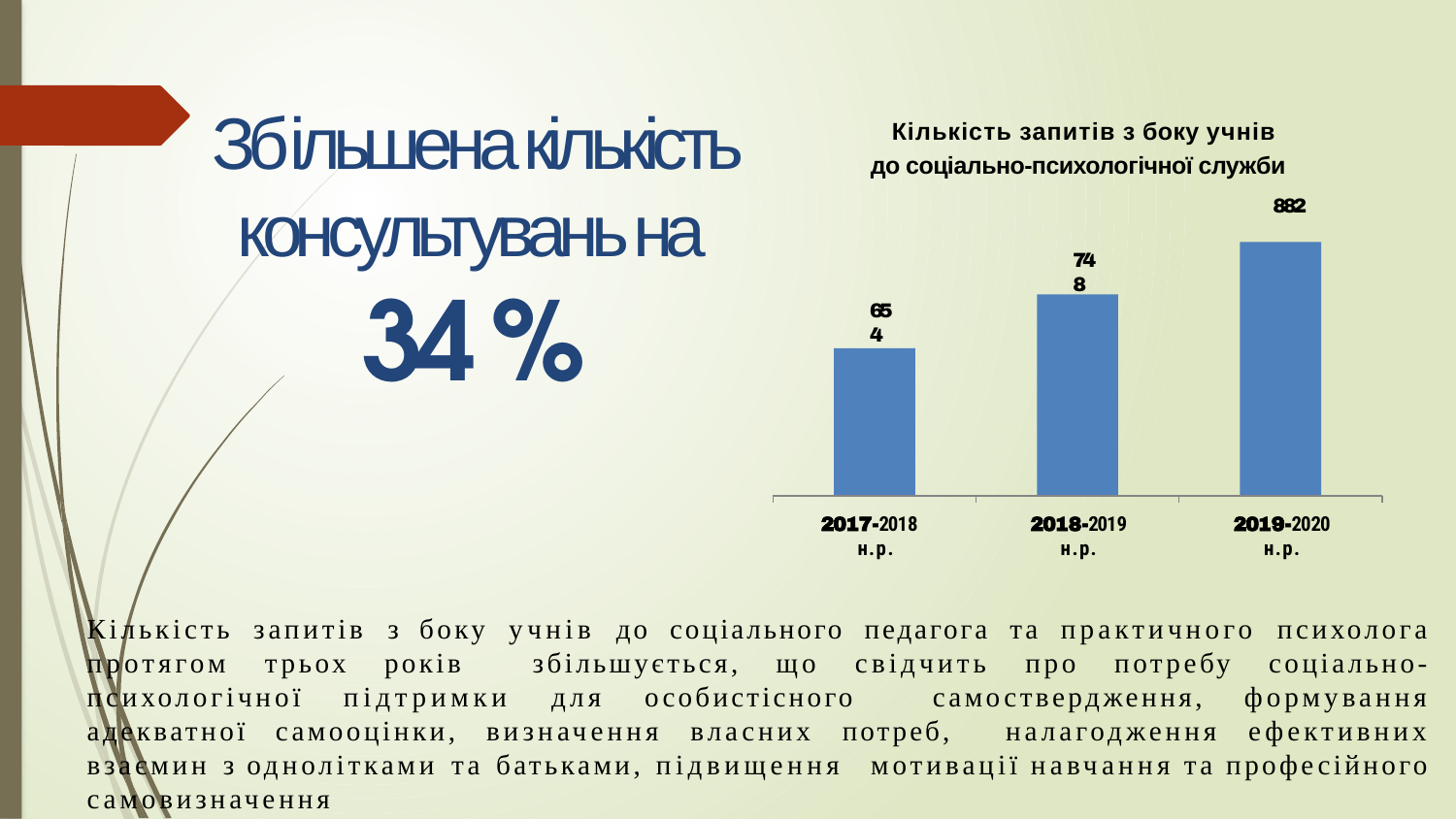

# Збільшена кількість консультувань на  34 %
   Кількість запитів з боку учнів
до соціально-психологічної служби
882

748
654
2017-2018    н.р.
2018-2019 н.р.
2019-2020 н.р.
Кількість запитів з боку учнів до соціального педагога та практичного психолога протягом трьох років  збільшується, що свідчить про потребу соціально-психологічної підтримки для особистісного  самоствердження, формування адекватної самооцінки, визначення власних потреб,  налагодження ефективних взаємин з однолітками та батьками, підвищення  мотивації навчання та професійного самовизначення